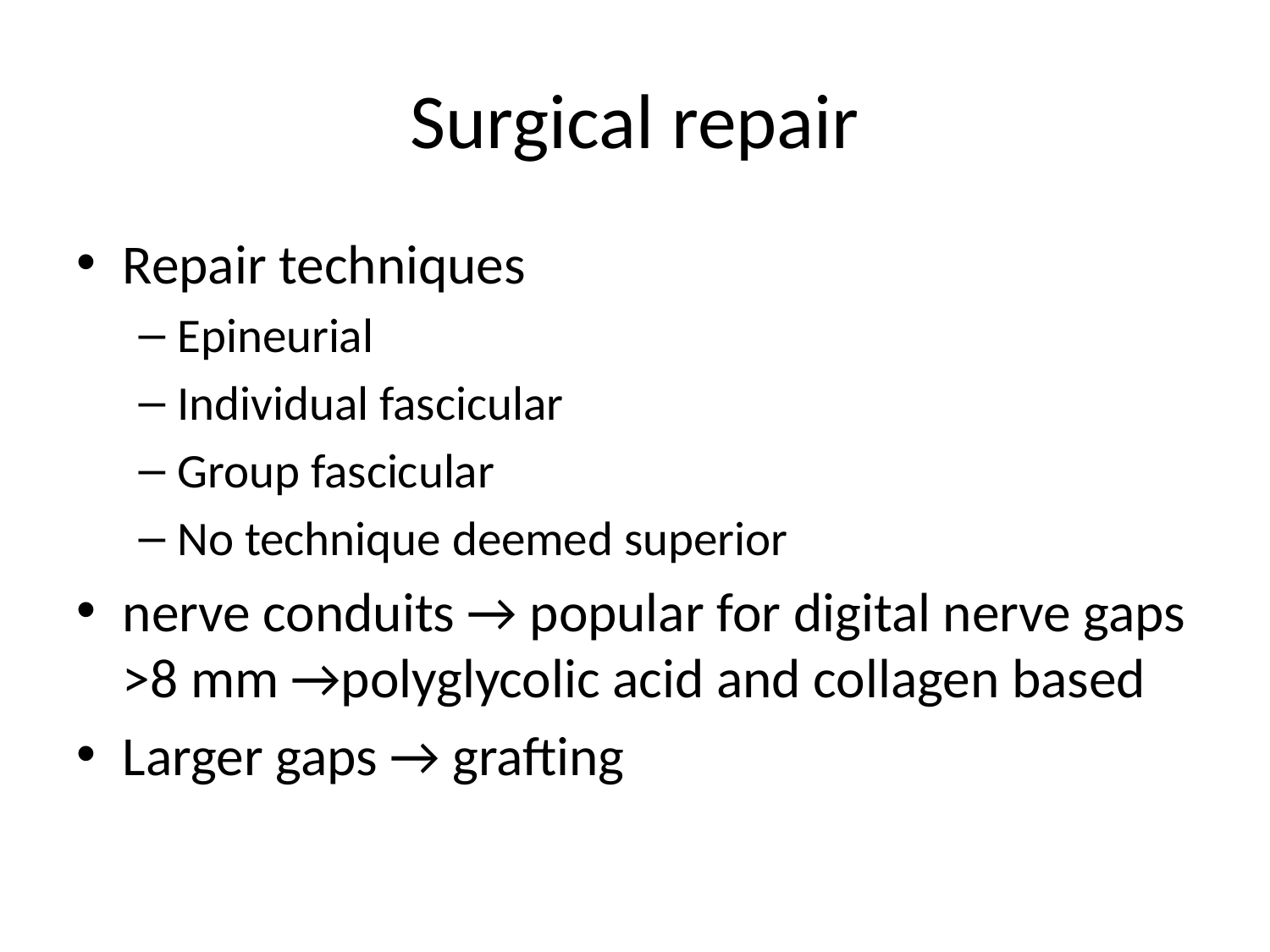

# Surgical repair
Repair techniques
Epineurial
Individual fascicular
Group fascicular
No technique deemed superior
nerve conduits → popular for digital nerve gaps >8 mm →polyglycolic acid and collagen based
Larger gaps → grafting